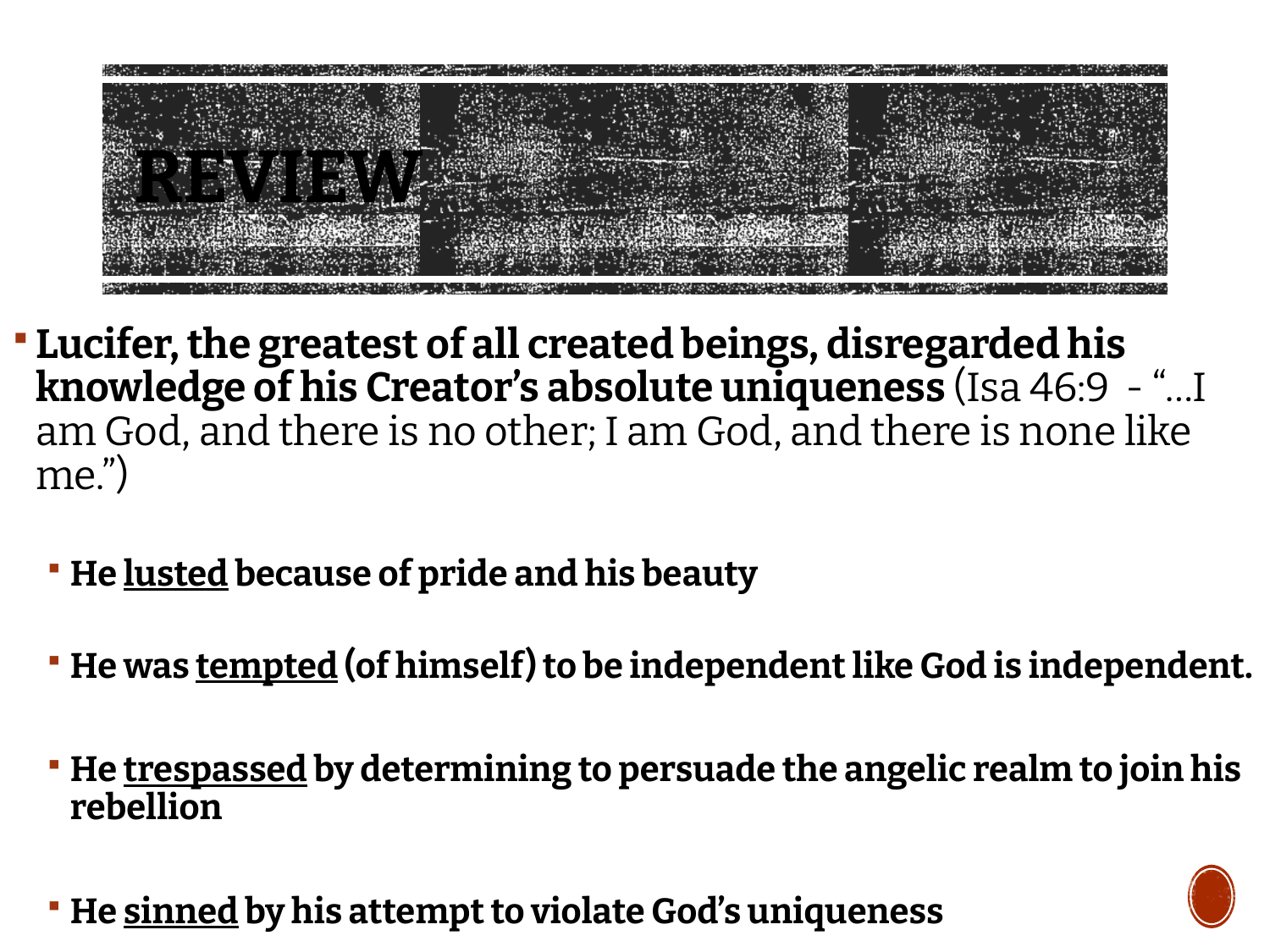

# review

Lucifer, the greatest of all created beings, disregarded his knowledge of his Creator’s absolute uniqueness (Isa 46:9  - “…I am God, and there is no other; I am God, and there is none like me.”)

He lusted because of pride and his beauty

He was tempted (of himself) to be independent like God is independent.

He trespassed by determining to persuade the angelic realm to join his rebellion

He sinned by his attempt to violate God’s uniqueness